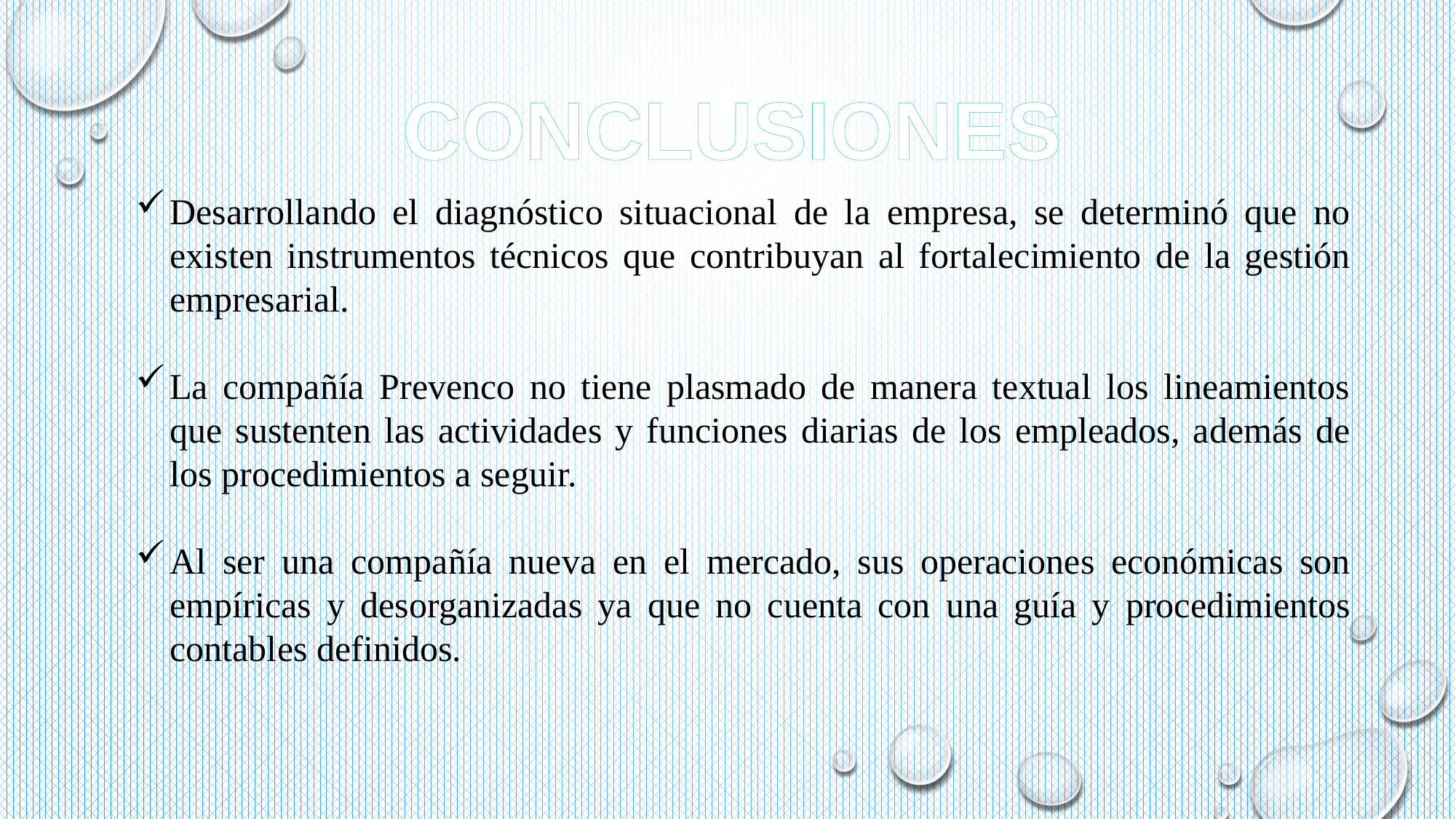

CONCLUSIONES
Desarrollando el diagnóstico situacional de la empresa, se determinó que no existen instrumentos técnicos que contribuyan al fortalecimiento de la gestión empresarial.

La compañía Prevenco no tiene plasmado de manera textual los lineamientos que sustenten las actividades y funciones diarias de los empleados, además de los procedimientos a seguir.

Al ser una compañía nueva en el mercado, sus operaciones económicas son empíricas y desorganizadas ya que no cuenta con una guía y procedimientos contables definidos.